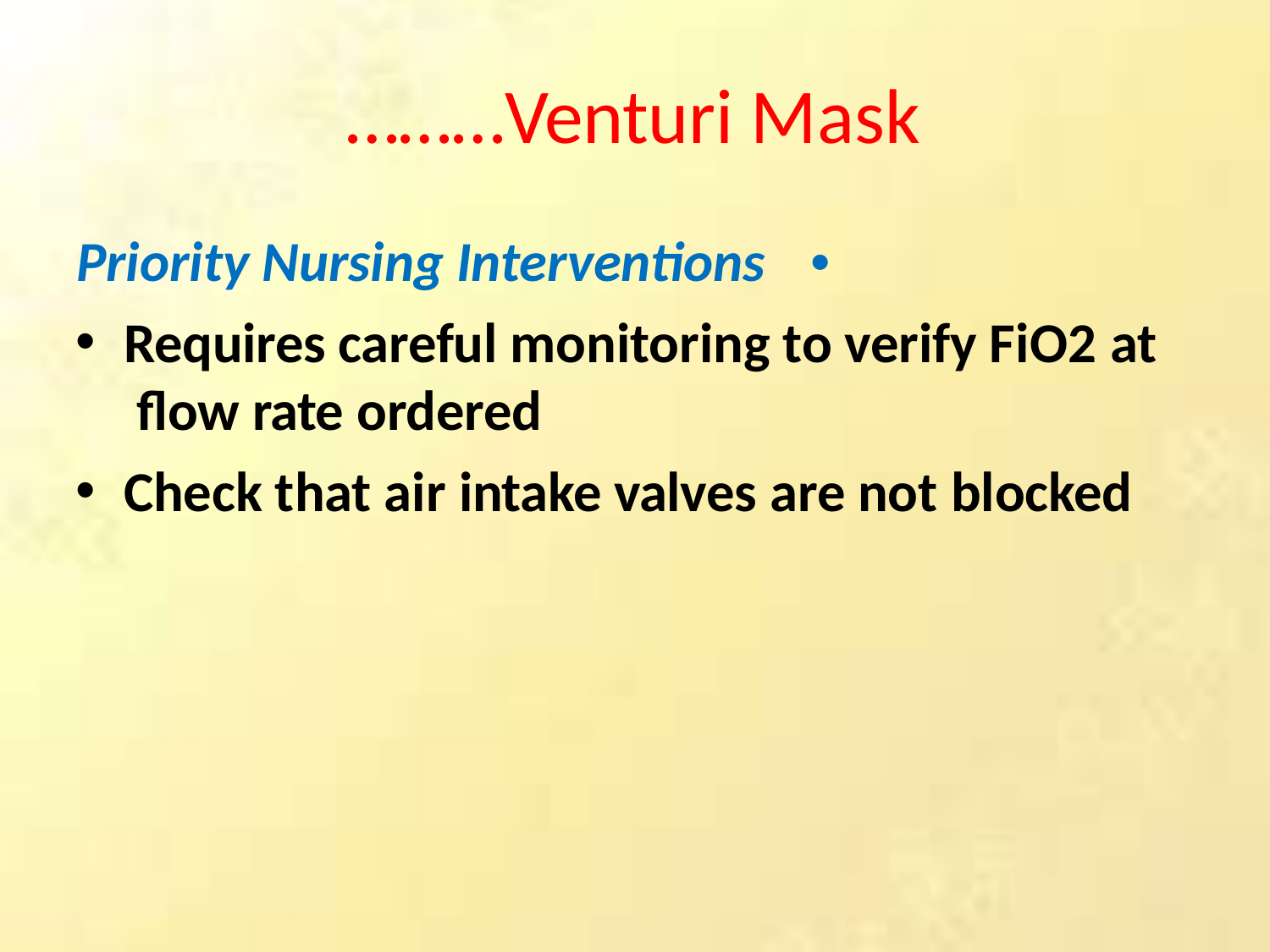

# ………Venturi Mask
Priority Nursing Interventions	•
Requires careful monitoring to verify FiO2 at  flow rate ordered
Check that air intake valves are not blocked